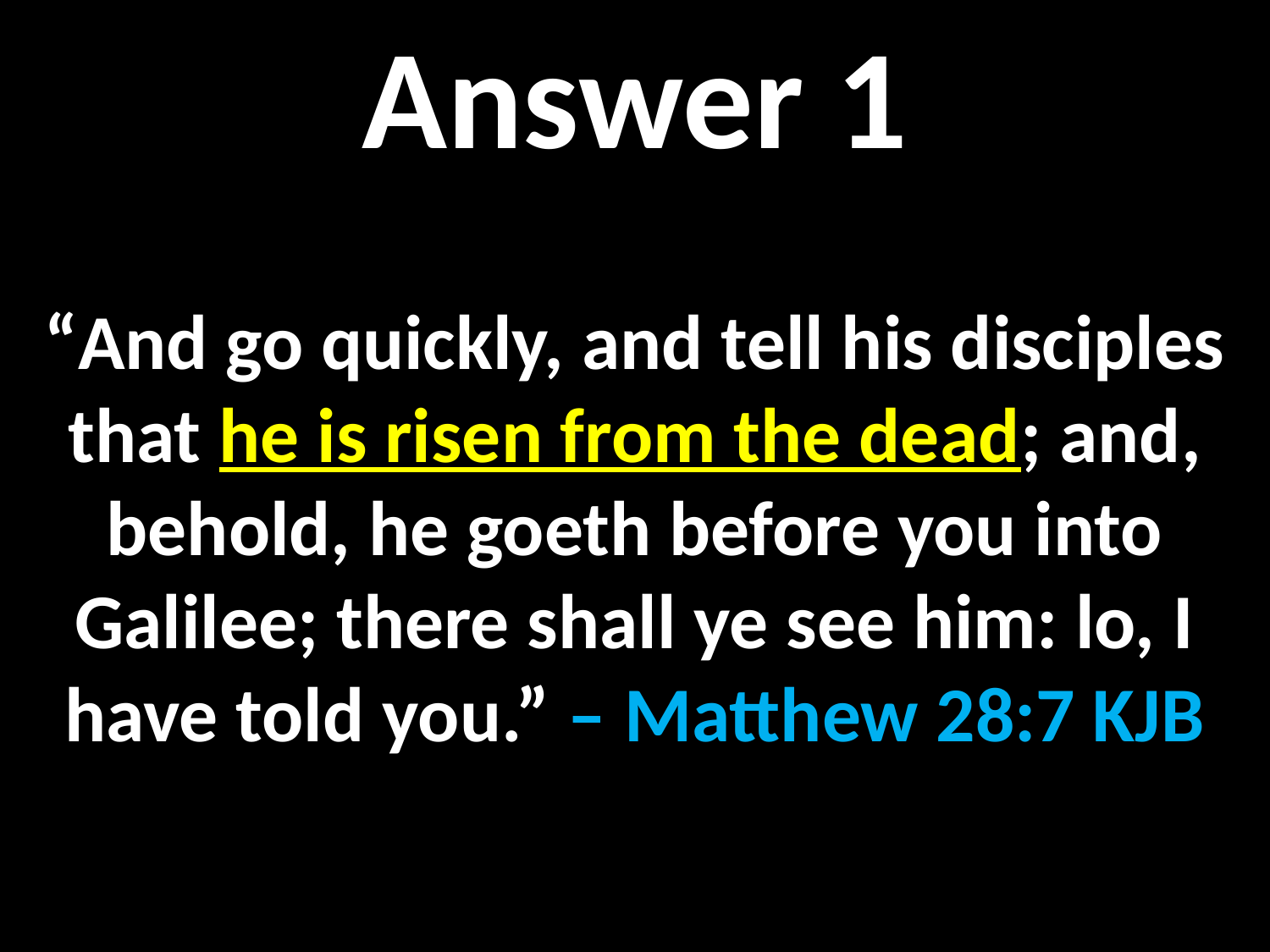

Answer 1
“And go quickly, and tell his disciples that he is risen from the dead; and, behold, he goeth before you into Galilee; there shall ye see him: lo, I have told you.” – Matthew 28:7 KJB